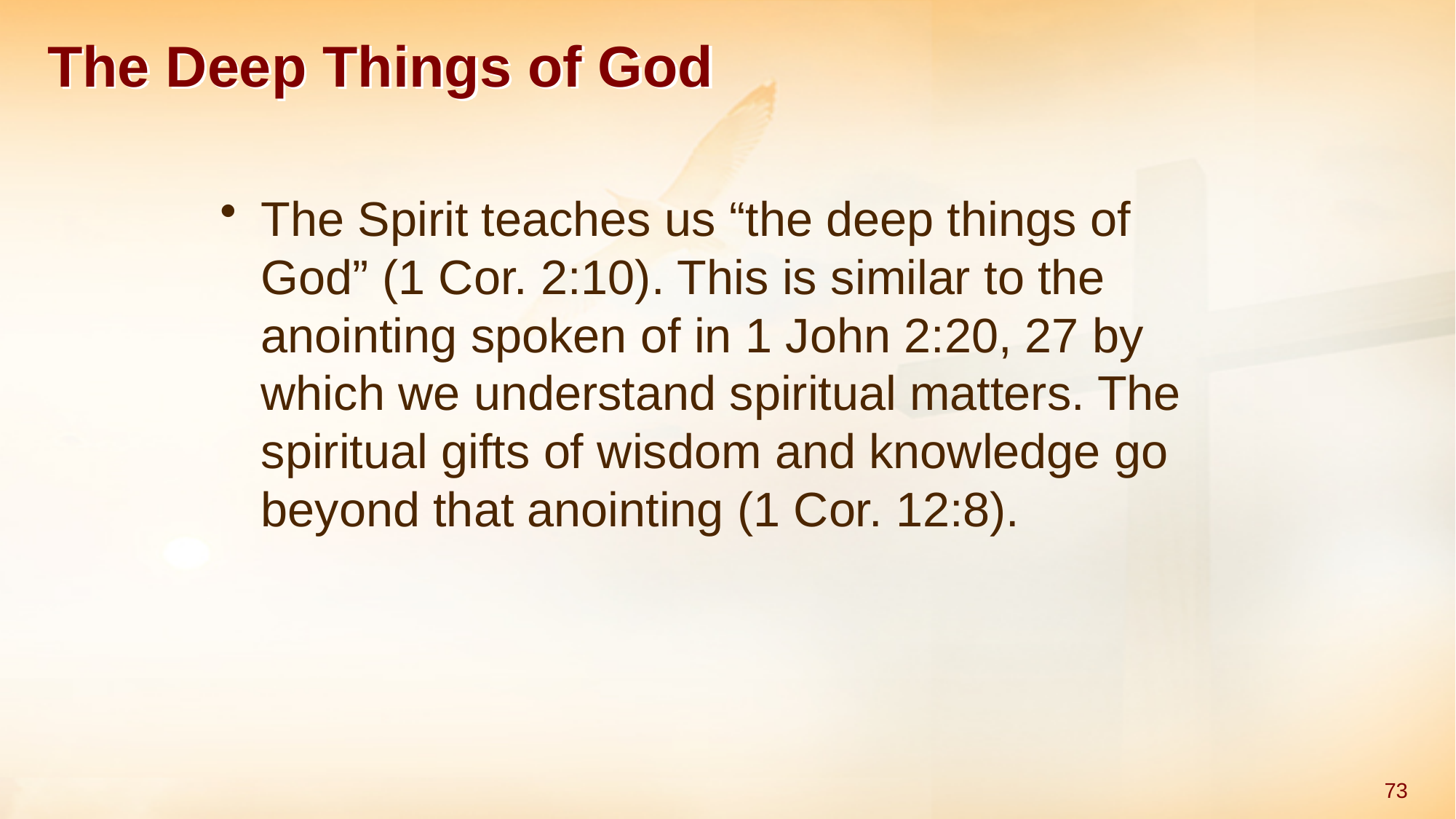

# The Deep Things of God
The Spirit teaches us “the deep things of God” (1 Cor. 2:10). This is similar to the anointing spoken of in 1 John 2:20, 27 by which we understand spiritual matters. The spiritual gifts of wisdom and knowledge go beyond that anointing (1 Cor. 12:8).

73